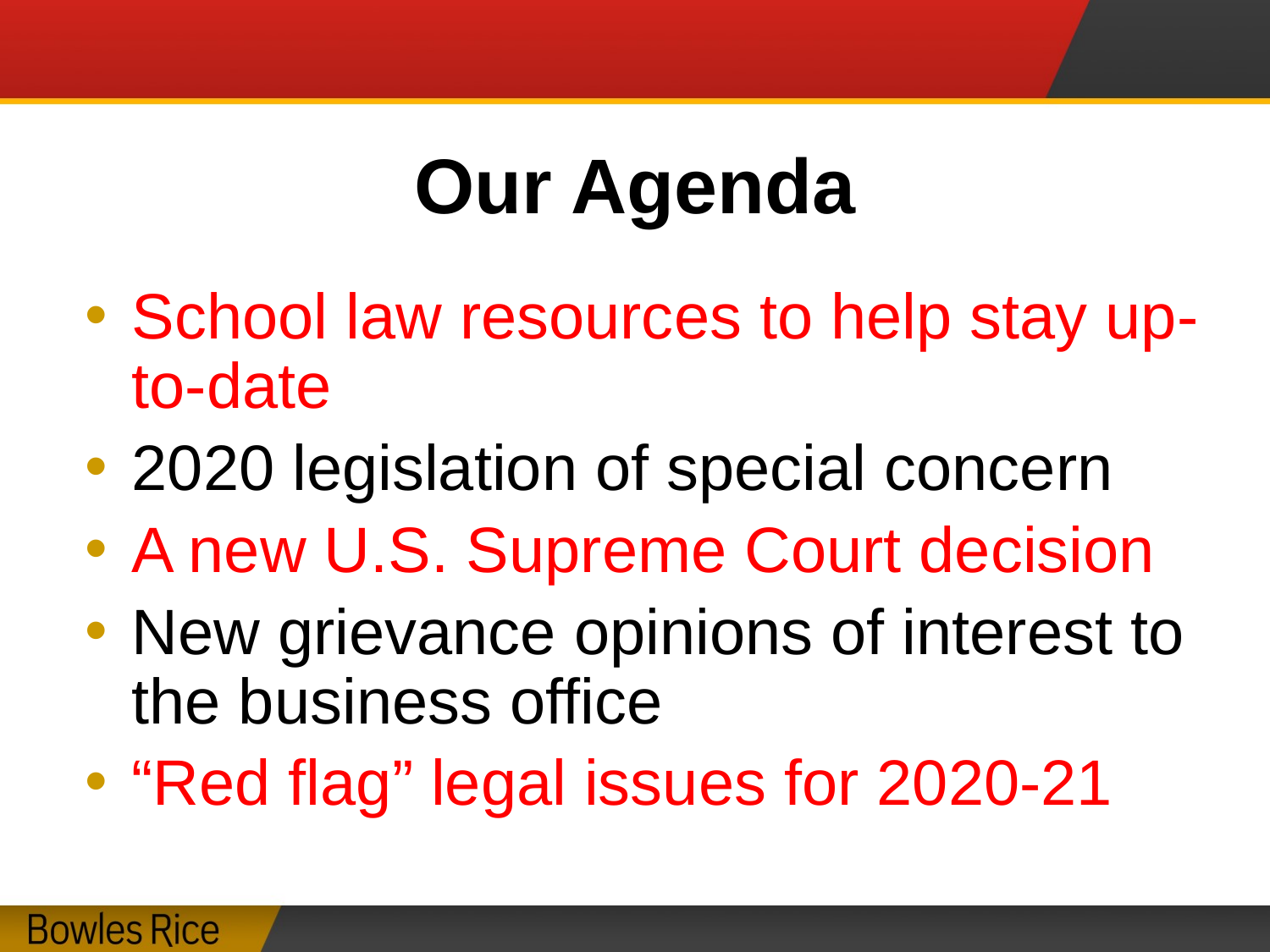

# Our Agenda
School law resources to help stay up-to-date
2020 legislation of special concern
A new U.S. Supreme Court decision
New grievance opinions of interest to the business office
“Red flag” legal issues for 2020-21